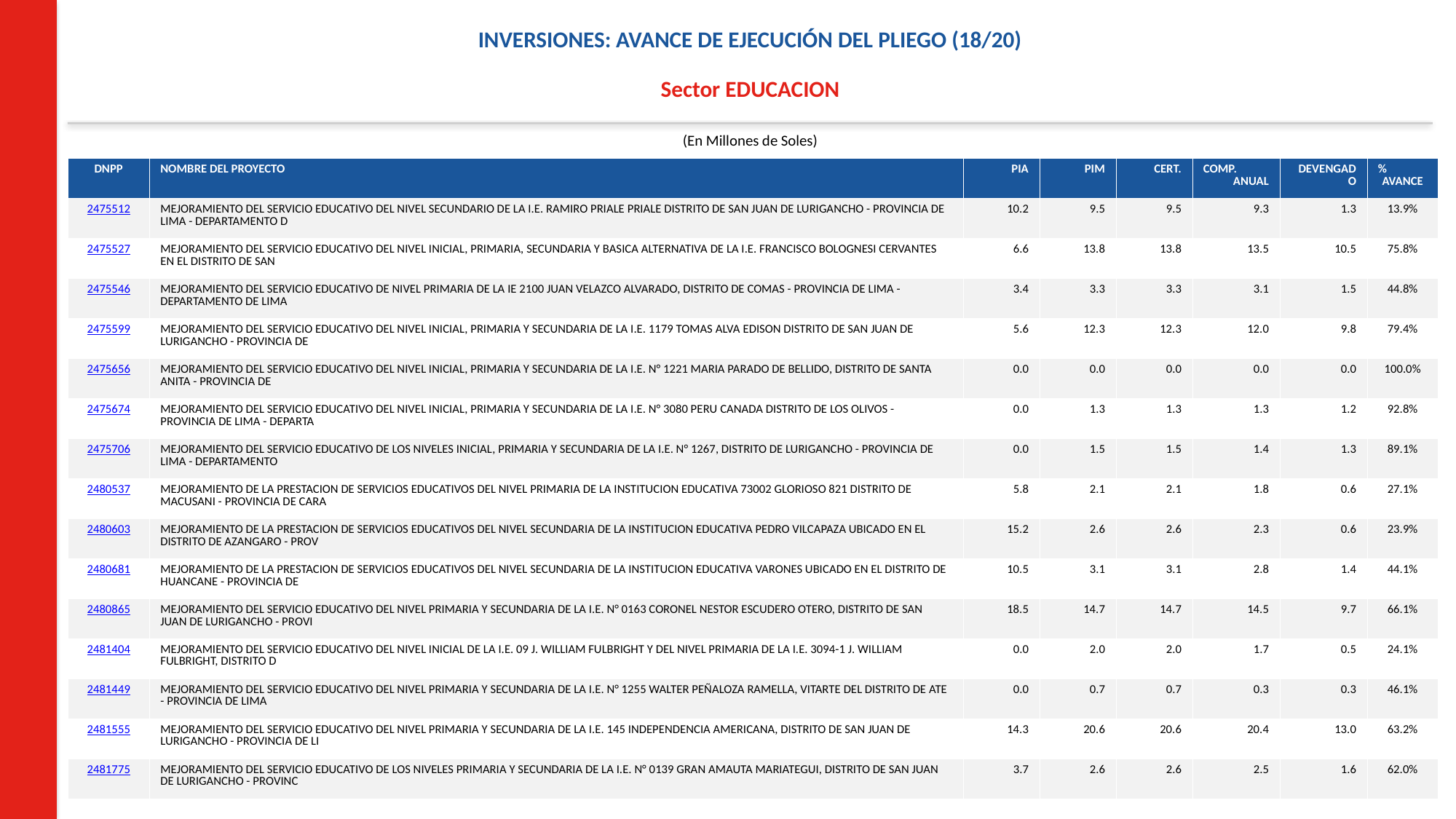

INVERSIONES: AVANCE DE EJECUCIÓN DEL PLIEGO (18/20)
Sector EDUCACION

(En Millones de Soles)
| DNPP | NOMBRE DEL PROYECTO | PIA | PIM | CERT. | COMP. ANUAL | DEVENGADO | % AVANCE |
| --- | --- | --- | --- | --- | --- | --- | --- |
| 2475512 | MEJORAMIENTO DEL SERVICIO EDUCATIVO DEL NIVEL SECUNDARIO DE LA I.E. RAMIRO PRIALE PRIALE DISTRITO DE SAN JUAN DE LURIGANCHO - PROVINCIA DE LIMA - DEPARTAMENTO D | 10.2 | 9.5 | 9.5 | 9.3 | 1.3 | 13.9% |
| 2475527 | MEJORAMIENTO DEL SERVICIO EDUCATIVO DEL NIVEL INICIAL, PRIMARIA, SECUNDARIA Y BASICA ALTERNATIVA DE LA I.E. FRANCISCO BOLOGNESI CERVANTES EN EL DISTRITO DE SAN | 6.6 | 13.8 | 13.8 | 13.5 | 10.5 | 75.8% |
| 2475546 | MEJORAMIENTO DEL SERVICIO EDUCATIVO DE NIVEL PRIMARIA DE LA IE 2100 JUAN VELAZCO ALVARADO, DISTRITO DE COMAS - PROVINCIA DE LIMA - DEPARTAMENTO DE LIMA | 3.4 | 3.3 | 3.3 | 3.1 | 1.5 | 44.8% |
| 2475599 | MEJORAMIENTO DEL SERVICIO EDUCATIVO DEL NIVEL INICIAL, PRIMARIA Y SECUNDARIA DE LA I.E. 1179 TOMAS ALVA EDISON DISTRITO DE SAN JUAN DE LURIGANCHO - PROVINCIA DE | 5.6 | 12.3 | 12.3 | 12.0 | 9.8 | 79.4% |
| 2475656 | MEJORAMIENTO DEL SERVICIO EDUCATIVO DEL NIVEL INICIAL, PRIMARIA Y SECUNDARIA DE LA I.E. N° 1221 MARIA PARADO DE BELLIDO, DISTRITO DE SANTA ANITA - PROVINCIA DE | 0.0 | 0.0 | 0.0 | 0.0 | 0.0 | 100.0% |
| 2475674 | MEJORAMIENTO DEL SERVICIO EDUCATIVO DEL NIVEL INICIAL, PRIMARIA Y SECUNDARIA DE LA I.E. N° 3080 PERU CANADA DISTRITO DE LOS OLIVOS - PROVINCIA DE LIMA - DEPARTA | 0.0 | 1.3 | 1.3 | 1.3 | 1.2 | 92.8% |
| 2475706 | MEJORAMIENTO DEL SERVICIO EDUCATIVO DE LOS NIVELES INICIAL, PRIMARIA Y SECUNDARIA DE LA I.E. N° 1267, DISTRITO DE LURIGANCHO - PROVINCIA DE LIMA - DEPARTAMENTO | 0.0 | 1.5 | 1.5 | 1.4 | 1.3 | 89.1% |
| 2480537 | MEJORAMIENTO DE LA PRESTACION DE SERVICIOS EDUCATIVOS DEL NIVEL PRIMARIA DE LA INSTITUCION EDUCATIVA 73002 GLORIOSO 821 DISTRITO DE MACUSANI - PROVINCIA DE CARA | 5.8 | 2.1 | 2.1 | 1.8 | 0.6 | 27.1% |
| 2480603 | MEJORAMIENTO DE LA PRESTACION DE SERVICIOS EDUCATIVOS DEL NIVEL SECUNDARIA DE LA INSTITUCION EDUCATIVA PEDRO VILCAPAZA UBICADO EN EL DISTRITO DE AZANGARO - PROV | 15.2 | 2.6 | 2.6 | 2.3 | 0.6 | 23.9% |
| 2480681 | MEJORAMIENTO DE LA PRESTACION DE SERVICIOS EDUCATIVOS DEL NIVEL SECUNDARIA DE LA INSTITUCION EDUCATIVA VARONES UBICADO EN EL DISTRITO DE HUANCANE - PROVINCIA DE | 10.5 | 3.1 | 3.1 | 2.8 | 1.4 | 44.1% |
| 2480865 | MEJORAMIENTO DEL SERVICIO EDUCATIVO DEL NIVEL PRIMARIA Y SECUNDARIA DE LA I.E. N° 0163 CORONEL NESTOR ESCUDERO OTERO, DISTRITO DE SAN JUAN DE LURIGANCHO - PROVI | 18.5 | 14.7 | 14.7 | 14.5 | 9.7 | 66.1% |
| 2481404 | MEJORAMIENTO DEL SERVICIO EDUCATIVO DEL NIVEL INICIAL DE LA I.E. 09 J. WILLIAM FULBRIGHT Y DEL NIVEL PRIMARIA DE LA I.E. 3094-1 J. WILLIAM FULBRIGHT, DISTRITO D | 0.0 | 2.0 | 2.0 | 1.7 | 0.5 | 24.1% |
| 2481449 | MEJORAMIENTO DEL SERVICIO EDUCATIVO DEL NIVEL PRIMARIA Y SECUNDARIA DE LA I.E. N° 1255 WALTER PEÑALOZA RAMELLA, VITARTE DEL DISTRITO DE ATE - PROVINCIA DE LIMA | 0.0 | 0.7 | 0.7 | 0.3 | 0.3 | 46.1% |
| 2481555 | MEJORAMIENTO DEL SERVICIO EDUCATIVO DEL NIVEL PRIMARIA Y SECUNDARIA DE LA I.E. 145 INDEPENDENCIA AMERICANA, DISTRITO DE SAN JUAN DE LURIGANCHO - PROVINCIA DE LI | 14.3 | 20.6 | 20.6 | 20.4 | 13.0 | 63.2% |
| 2481775 | MEJORAMIENTO DEL SERVICIO EDUCATIVO DE LOS NIVELES PRIMARIA Y SECUNDARIA DE LA I.E. N° 0139 GRAN AMAUTA MARIATEGUI, DISTRITO DE SAN JUAN DE LURIGANCHO - PROVINC | 3.7 | 2.6 | 2.6 | 2.5 | 1.6 | 62.0% |